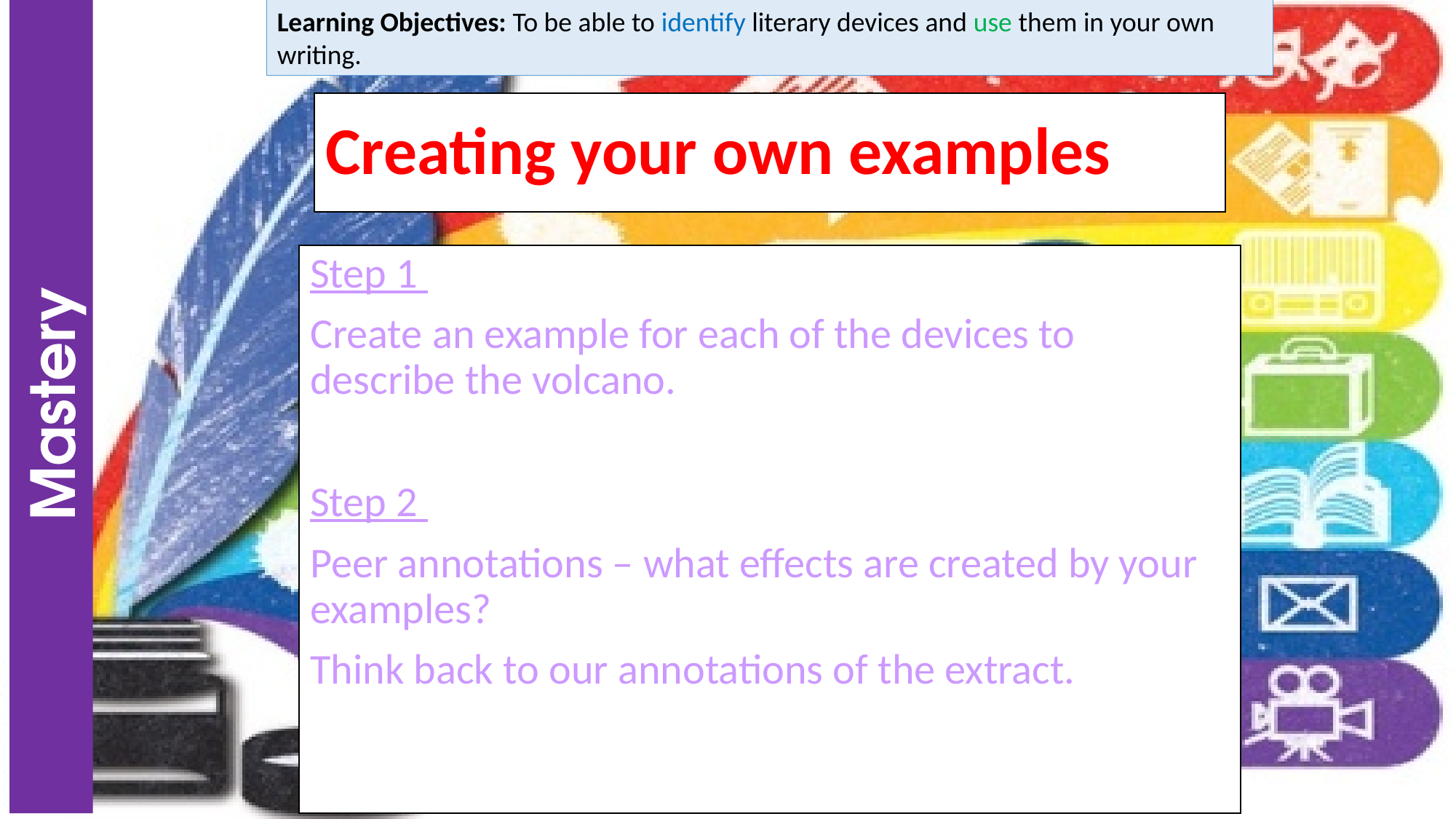

Learning Objectives: To be able to identify literary devices and use them in your own writing.
#
Creating your own examples
Step 1
Create an example for each of the devices to describe the volcano.

Step 2
Peer annotations – what effects are created by your examples?
Think back to our annotations of the extract.

Mastery